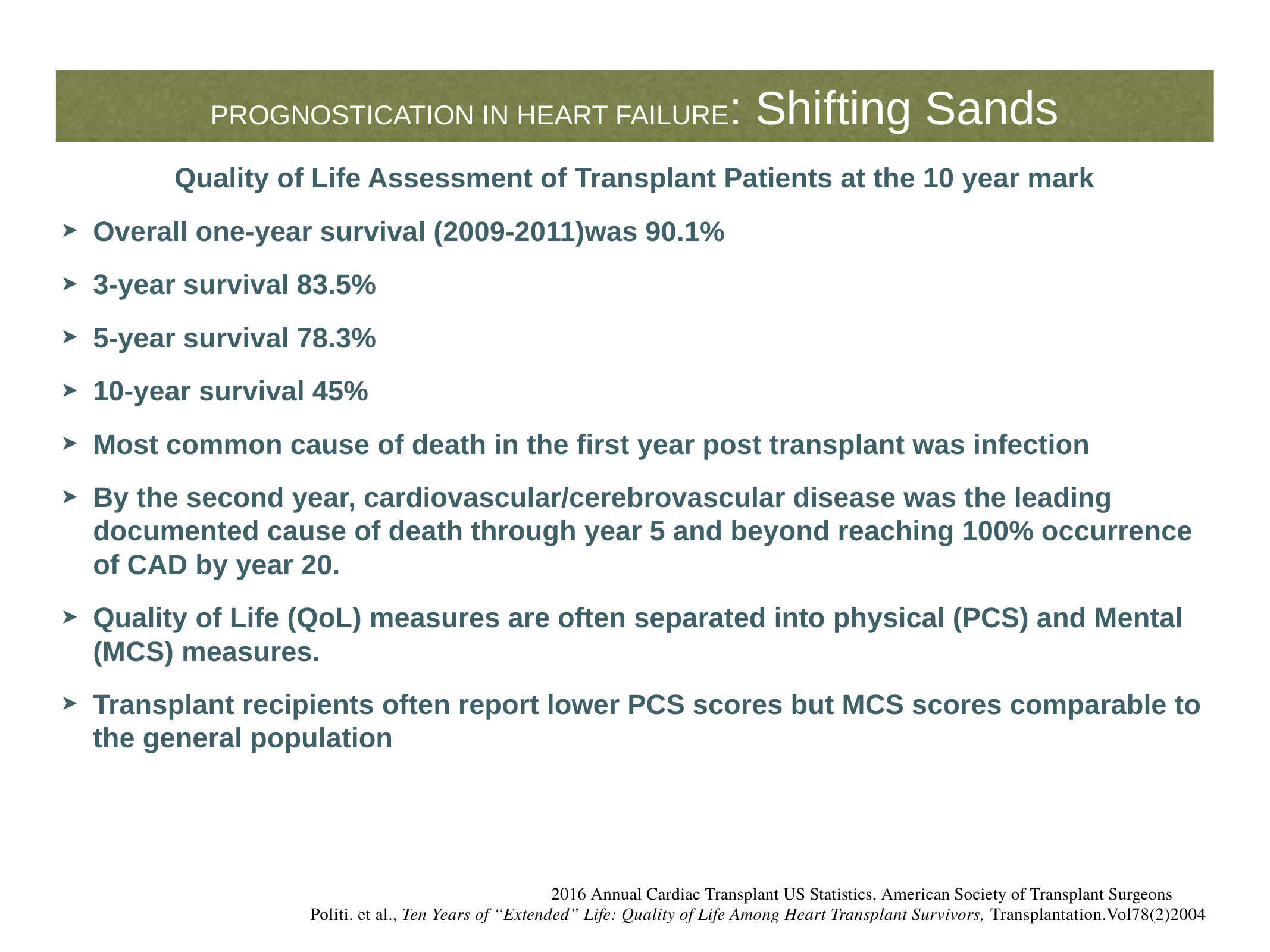

# PROGNOSTICATION IN HEART FAILURE: Shifting Sands

Quality of Life Assessment of Transplant Patients at the 10 year mark
Overall one-year survival (2009-2011)was 90.1%
3-year survival 83.5%
5-year survival 78.3%
10-year survival 45%
Most common cause of death in the first year post transplant was infection
By the second year, cardiovascular/cerebrovascular disease was the leading documented cause of death through year 5 and beyond reaching 100% occurrence of CAD by year 20.
Quality of Life (QoL) measures are often separated into physical (PCS) and Mental (MCS) measures.
Transplant recipients often report lower PCS scores but MCS scores comparable to the general population

2016 Annual Cardiac Transplant US Statistics, American Society of Transplant Surgeons
Politi. et al., Ten Years of “Extended” Life: Quality of Life Among Heart Transplant Survivors, Transplantation.Vol78(2)2004